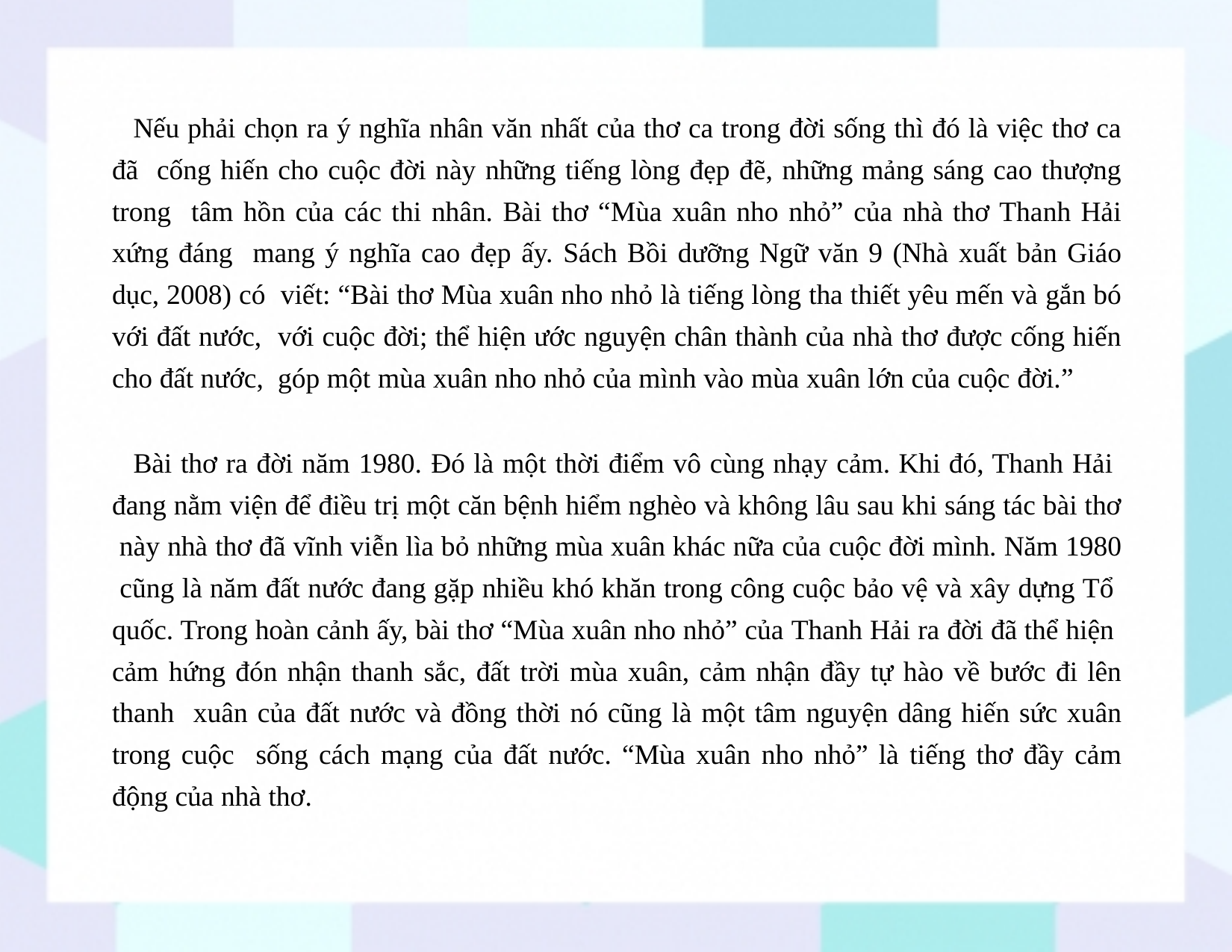

Nếu phải chọn ra ý nghĩa nhân văn nhất của thơ ca trong đời sống thì đó là việc thơ ca đã  cống hiến cho cuộc đời này những tiếng lòng đẹp đẽ, những mảng sáng cao thượng trong  tâm hồn của các thi nhân. Bài thơ “Mùa xuân nho nhỏ” của nhà thơ Thanh Hải xứng đáng  mang ý nghĩa cao đẹp ấy. Sách Bồi dưỡng Ngữ văn 9 (Nhà xuất bản Giáo dục, 2008) có  viết: “Bài thơ Mùa xuân nho nhỏ là tiếng lòng tha thiết yêu mến và gắn bó với đất nước,  với cuộc đời; thể hiện ước nguyện chân thành của nhà thơ được cống hiến cho đất nước,  góp một mùa xuân nho nhỏ của mình vào mùa xuân lớn của cuộc đời.”

Bài thơ ra đời năm 1980. Đó là một thời điểm vô cùng nhạy cảm. Khi đó, Thanh Hải  đang nằm viện để điều trị một căn bệnh hiểm nghèo và không lâu sau khi sáng tác bài thơ  này nhà thơ đã vĩnh viễn lìa bỏ những mùa xuân khác nữa của cuộc đời mình. Năm 1980  cũng là năm đất nước đang gặp nhiều khó khăn trong công cuộc bảo vệ và xây dựng Tổ  quốc. Trong hoàn cảnh ấy, bài thơ “Mùa xuân nho nhỏ” của Thanh Hải ra đời đã thể hiện  cảm hứng đón nhận thanh sắc, đất trời mùa xuân, cảm nhận đầy tự hào về bước đi lên thanh  xuân của đất nước và đồng thời nó cũng là một tâm nguyện dâng hiến sức xuân trong cuộc  sống cách mạng của đất nước. “Mùa xuân nho nhỏ” là tiếng thơ đầy cảm động của nhà thơ.